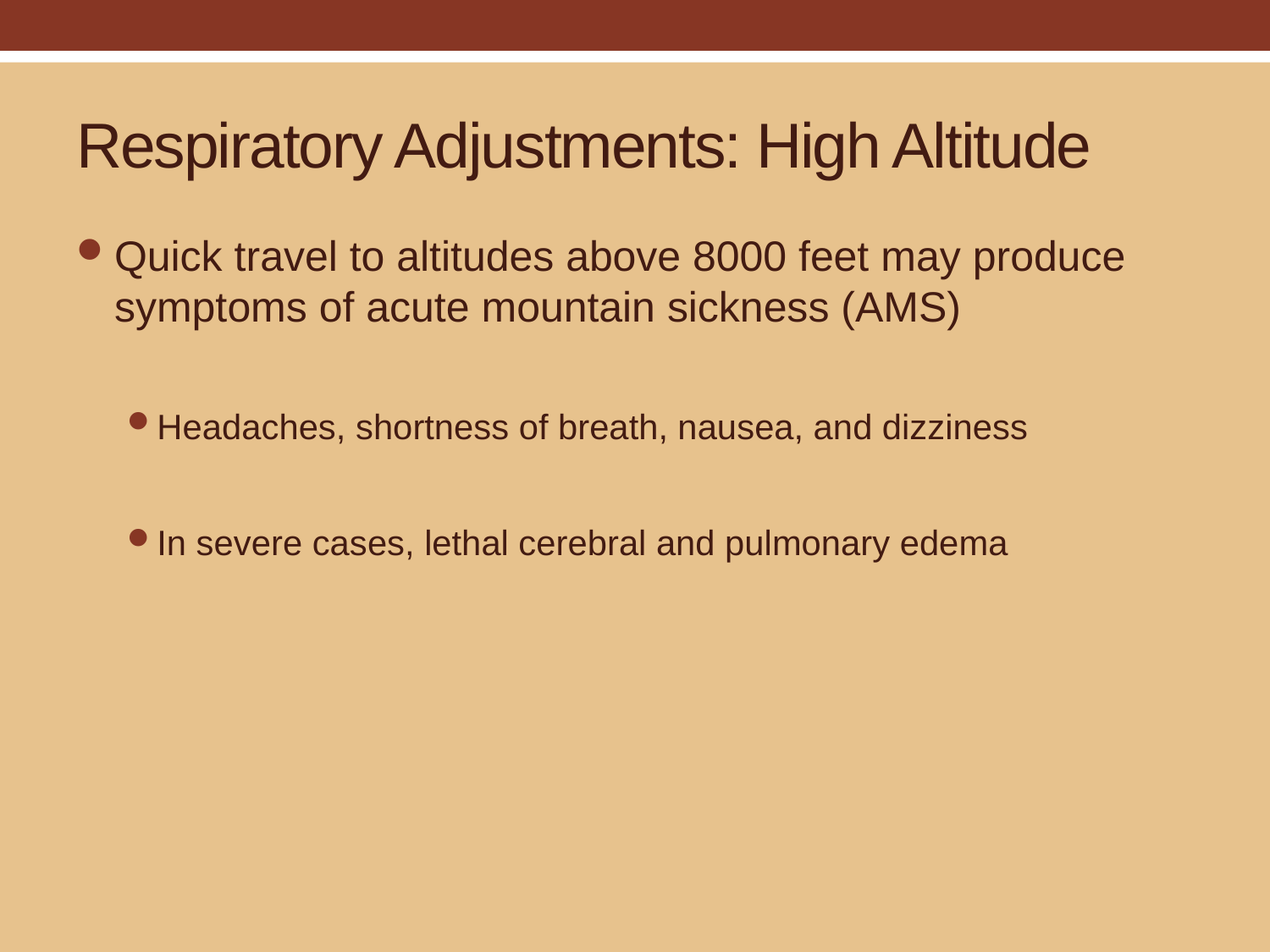

# Respiratory Adjustments: High Altitude
Quick travel to altitudes above 8000 feet may produce symptoms of acute mountain sickness (AMS)

Headaches, shortness of breath, nausea, and dizziness

In severe cases, lethal cerebral and pulmonary edema